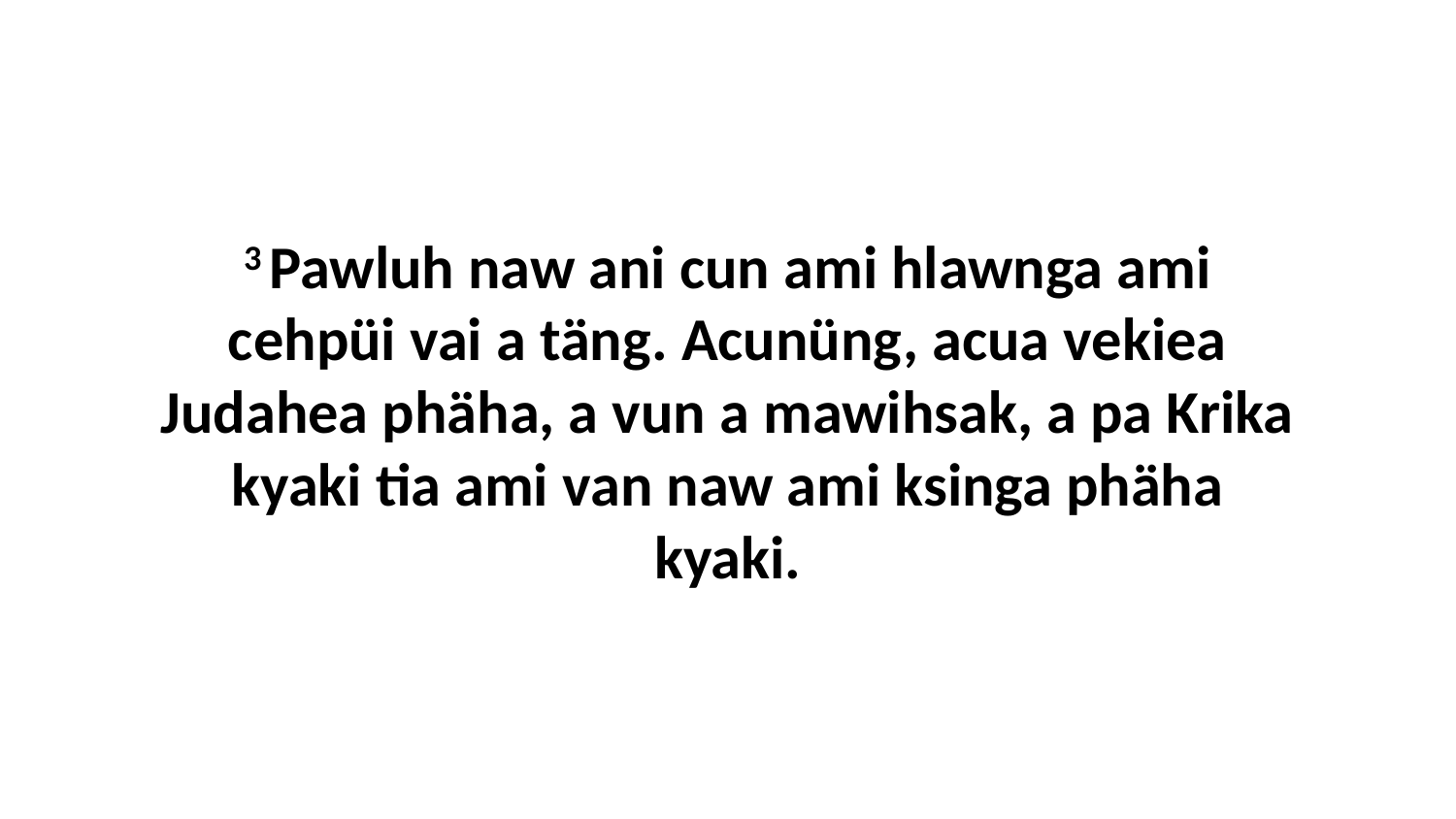

3 Pawluh naw ani cun ami hlawnga ami cehpüi vai a täng. Acunüng, acua vekiea Judahea phäha, a vun a mawihsak, a pa Krika kyaki tia ami van naw ami ksinga phäha kyaki.